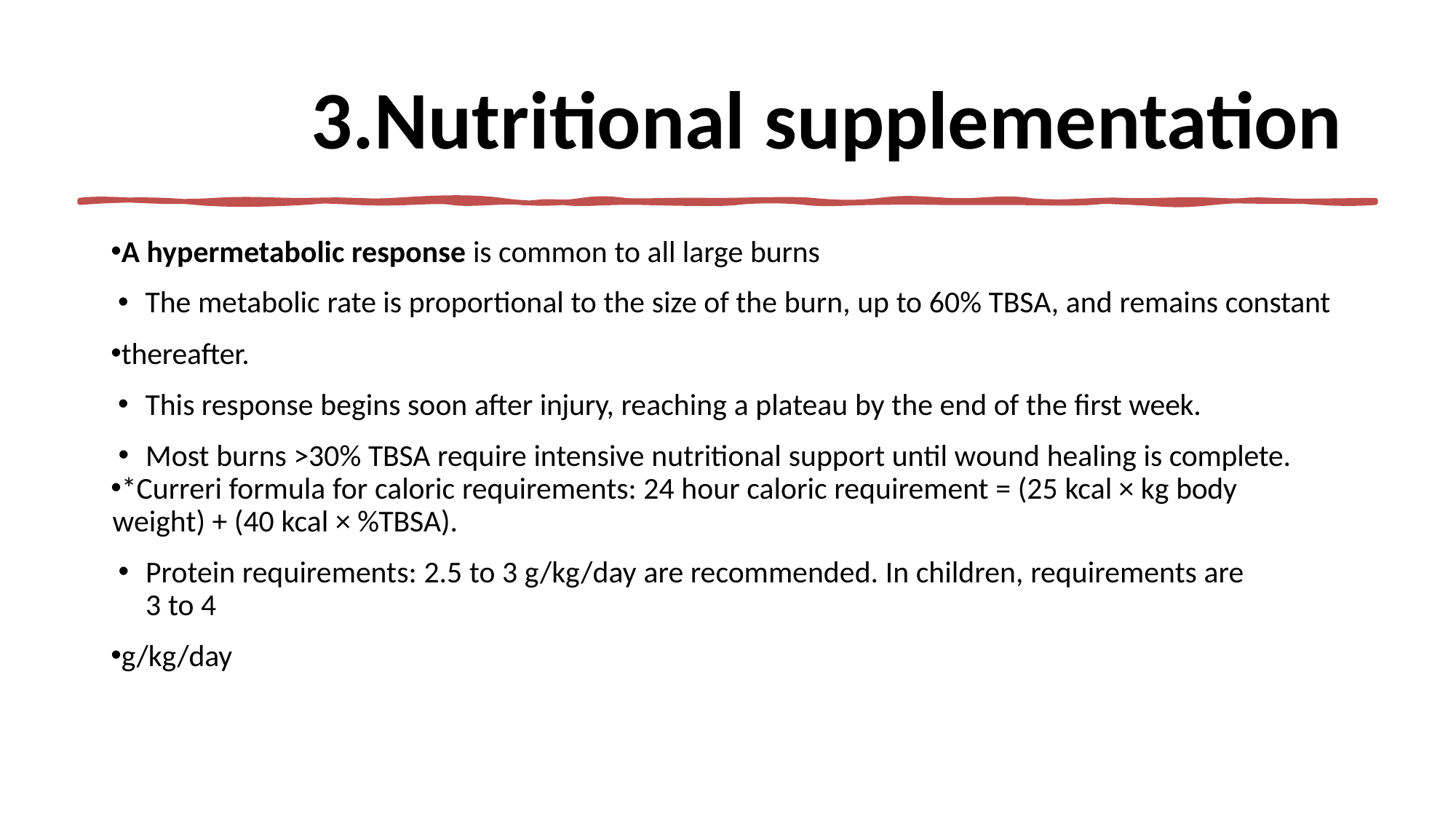

# 3.Nutritional supplementation

A hypermetabolic response is common to all large burns
The metabolic rate is proportional to the size of the burn, up to 60% TBSA, and remains constant
thereafter.
This response begins soon after injury, reaching a plateau by the end of the first week.
Most burns >30% TBSA require intensive nutritional support until wound healing is complete.
*Curreri formula for caloric requirements: 24 hour caloric requirement = (25 kcal × kg body weight) + (40 kcal × %TBSA).
Protein requirements: 2.5 to 3 g/kg/day are recommended. In children, requirements are 3 to 4
g/kg/day